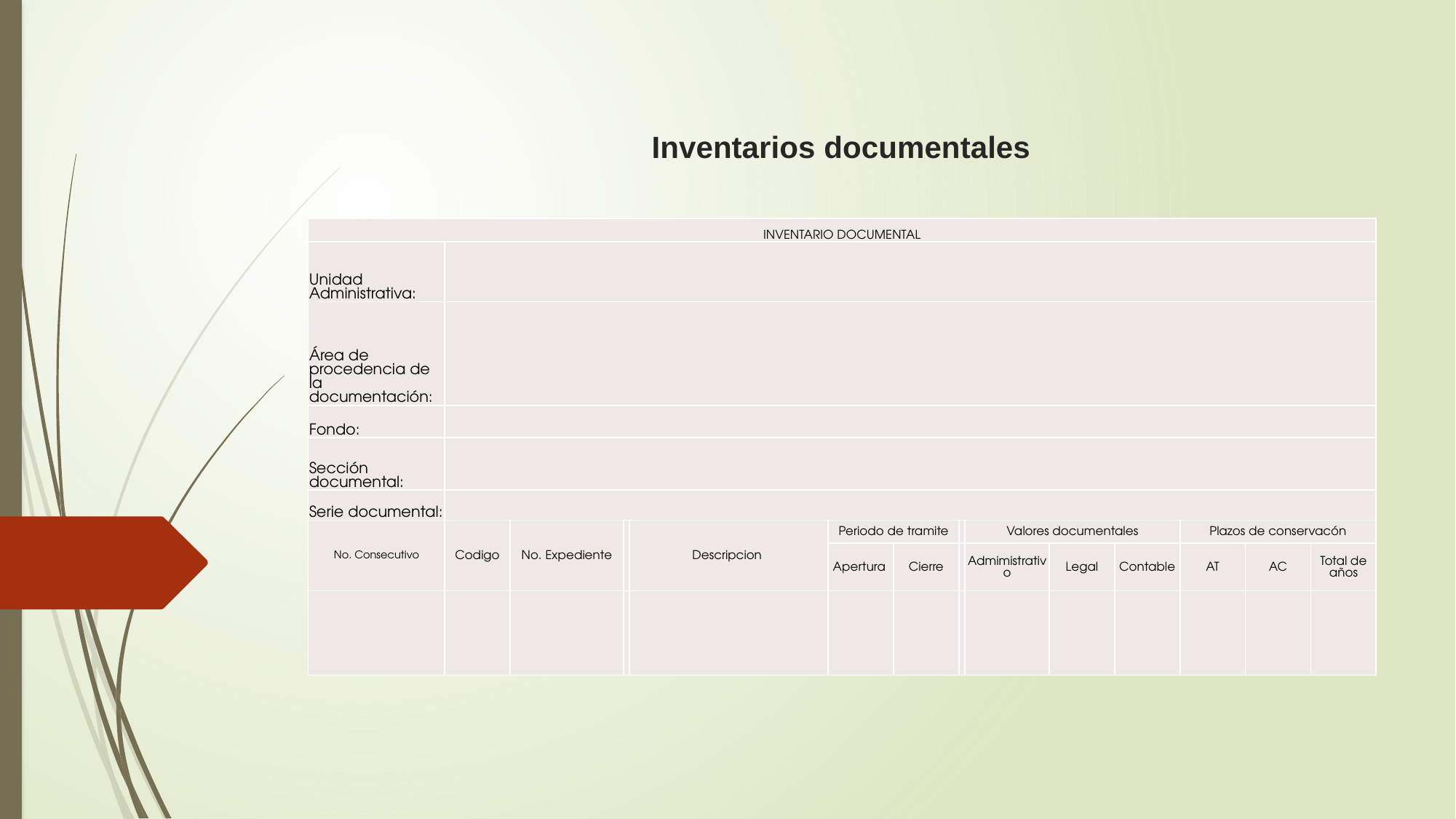

# Inventarios documentales

| INVENTARIO DOCUMENTAL |  |  |  |  |  |  |  |  |  |  |  |  |  |
| --- | --- | --- | --- | --- | --- | --- | --- | --- | --- | --- | --- | --- | --- |
| Unidad Administrativa: |  |  |  |  |  |  |  |  |  |  |  |  |  |
| Área de procedencia de la documentación: |  |  |  |  |  |  |  |  |  |  |  |  |  |
| Fondo: |  |  |  |  |  |  |  |  |  |  |  |  |  |
| Sección documental: |  |  |  |  |  |  |  |  |  |  |  |  |  |
| Serie documental: |  |  |  |  |  |  |  |  |  |  |  |  |  |
| No. Consecutivo | Codigo | No. Expediente |  | Descripcion | Periodo de tramite |  |  | Valores documentales |  |  | Plazos de conservacón |  |  |
|  |  |  |  |  | Apertura | Cierre |  | Admimistrativo | Legal | Contable | AT | AC | Total de años |
|  |  |  |  |  |  |  |  |  |  |  |  |  |  |